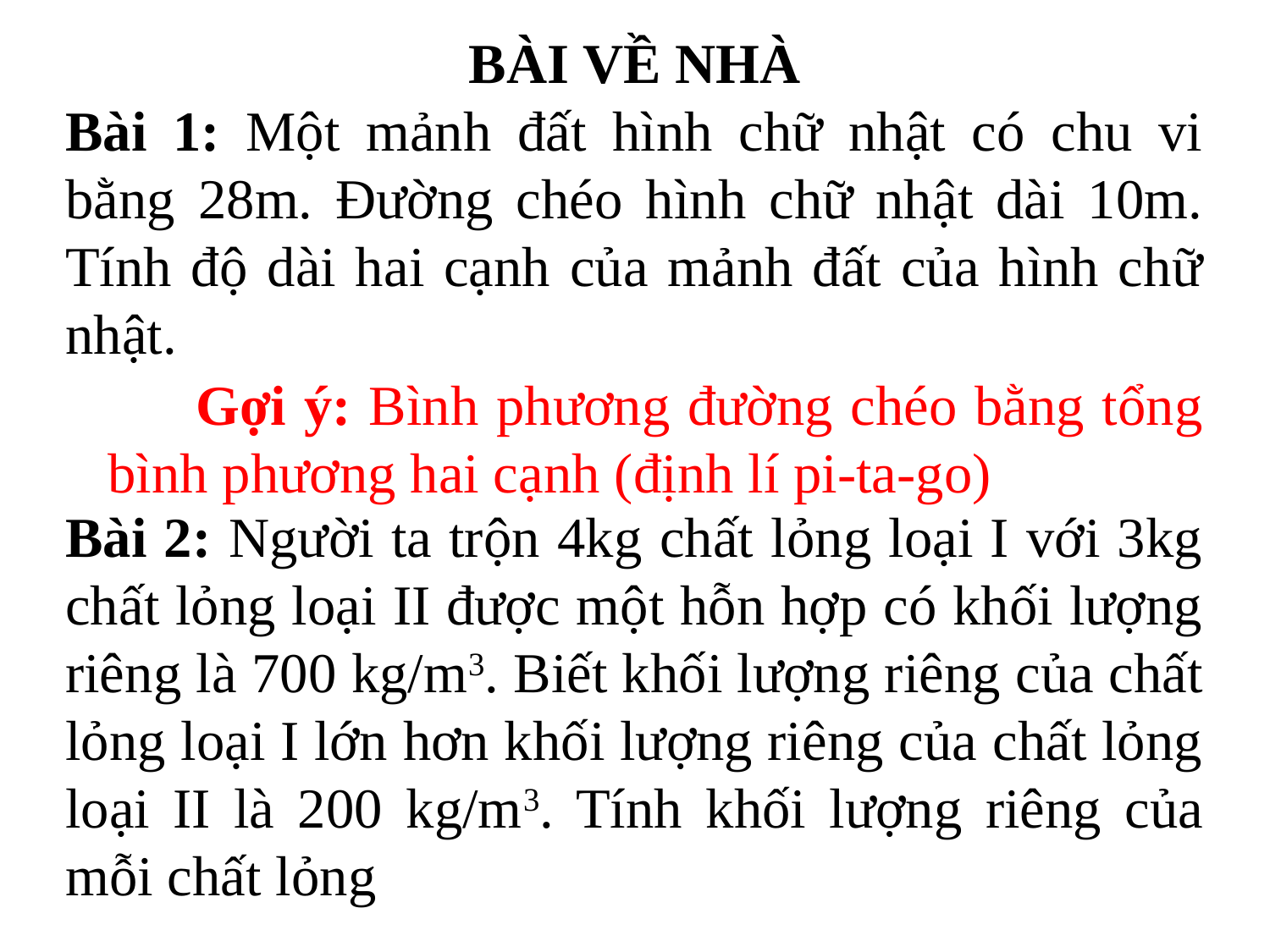

BÀI VỀ NHÀ
Bài 1: Một mảnh đất hình chữ nhật có chu vi bằng 28m. Đường chéo hình chữ nhật dài 10m. Tính độ dài hai cạnh của mảnh đất của hình chữ nhật.

Bài 2: Người ta trộn 4kg chất lỏng loại I với 3kg chất lỏng loại II được một hỗn hợp có khối lượng riêng là 700 kg/m3. Biết khối lượng riêng của chất lỏng loại I lớn hơn khối lượng riêng của chất lỏng loại II là 200 kg/m3. Tính khối lượng riêng của mỗi chất lỏng
     Gợi ý: Bình phương đường chéo bằng tổng bình phương hai cạnh (định lí pi-ta-go)